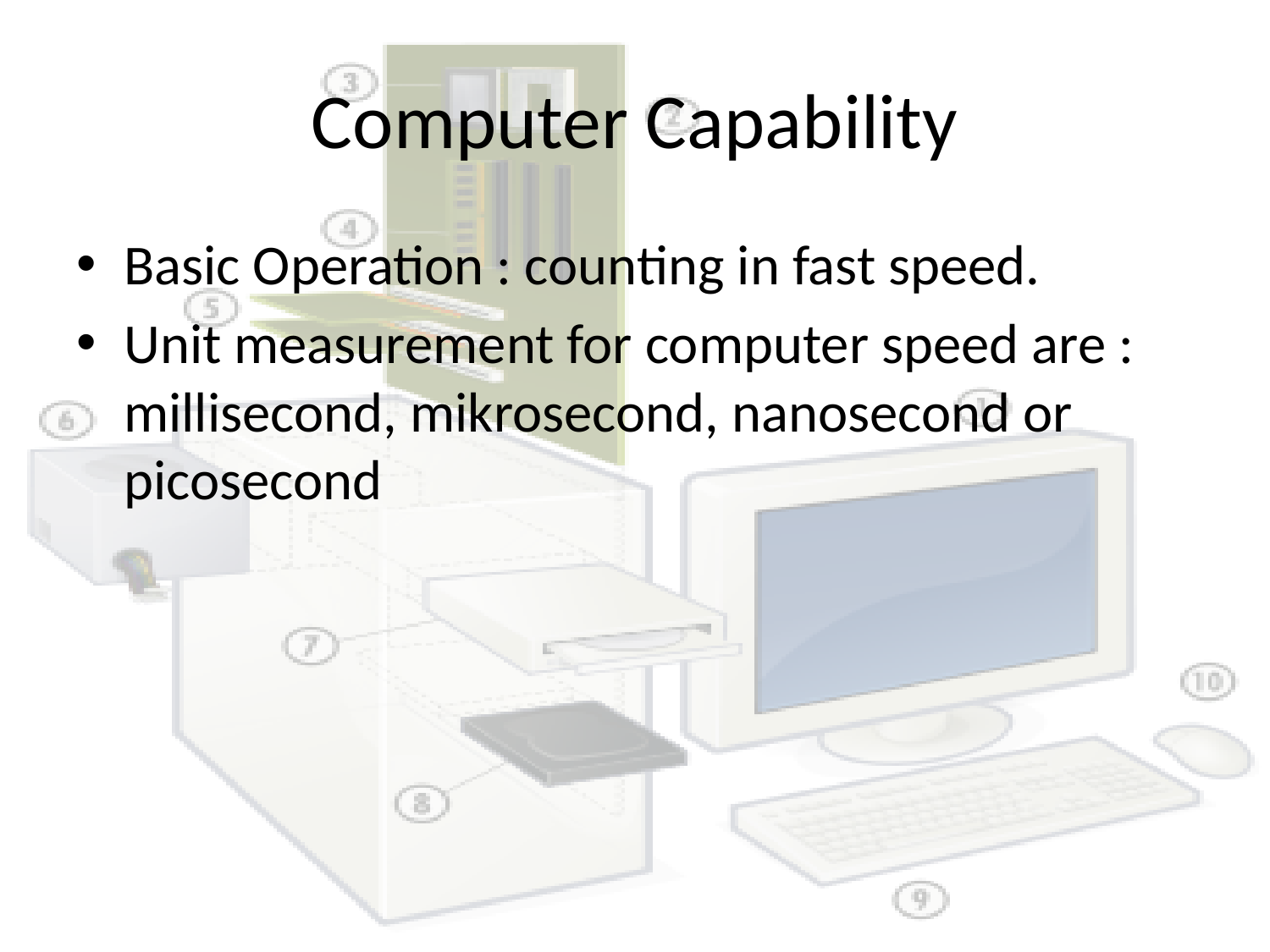

# Computer Capability
Basic Operation : counting in fast speed.
Unit measurement for computer speed are : millisecond, mikrosecond, nanosecond or picosecond